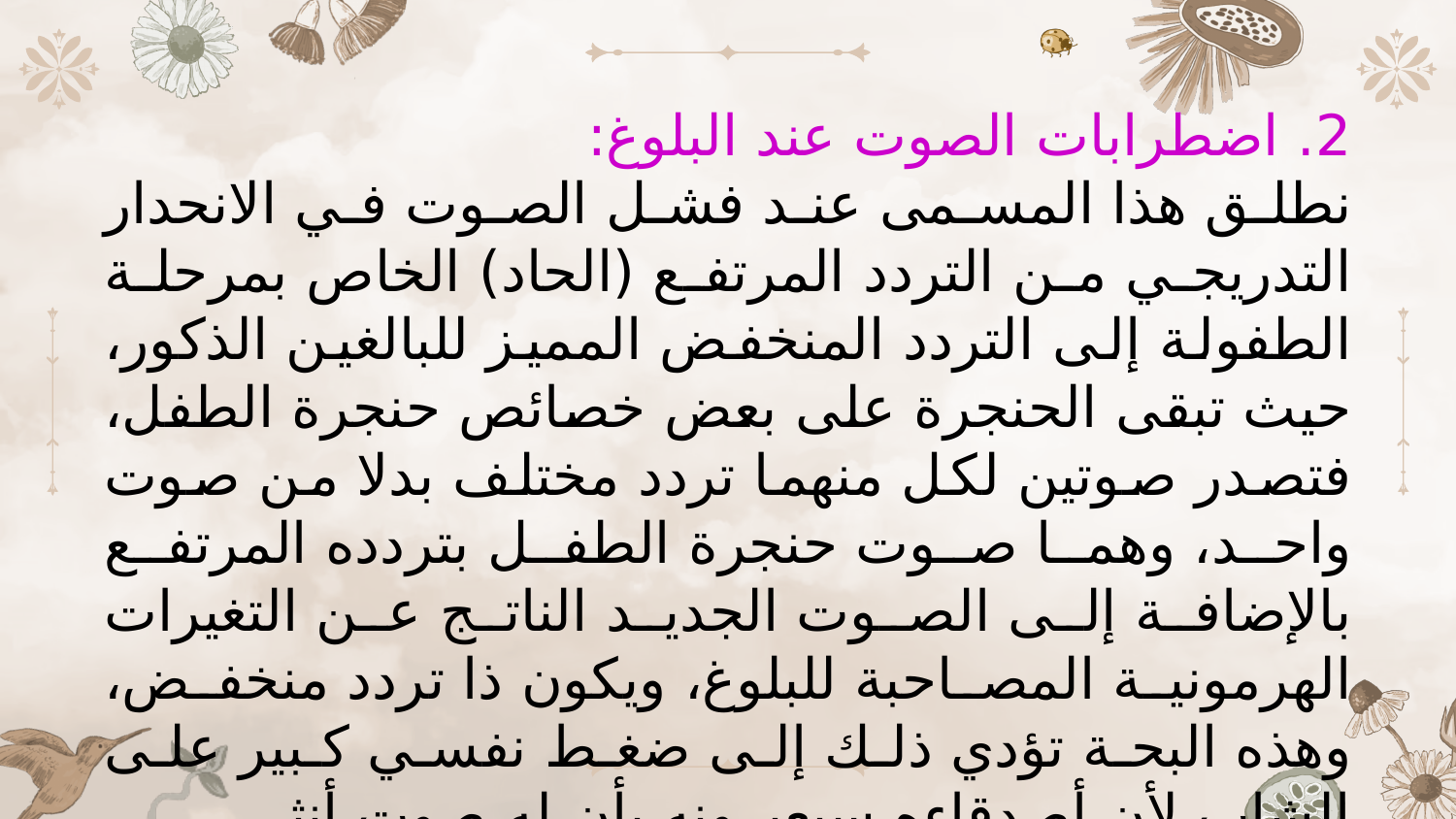

2. اضطرابات الصوت عند البلوغ:
نطلق هذا المسمى عند فشل الصوت في الانحدار التدريجي من التردد المرتفع (الحاد) الخاص بمرحلة الطفولة إلى التردد المنخفض المميز للبالغين الذكور، حيث تبقى الحنجرة على بعض خصائص حنجرة الطفل، فتصدر صوتين لكل منهما تردد مختلف بدلا من صوت واحد، وهما صوت حنجرة الطفل بتردده المرتفع بالإضافة إلى الصوت الجديد الناتج عن التغيرات الهرمونية المصاحبة للبلوغ، ويكون ذا تردد منخفض، وهذه البحة تؤدي ذلك إلى ضغط نفسي كبير على الشاب لأن أصدقاءه سيعيرونه بأن له صوت أنثى.